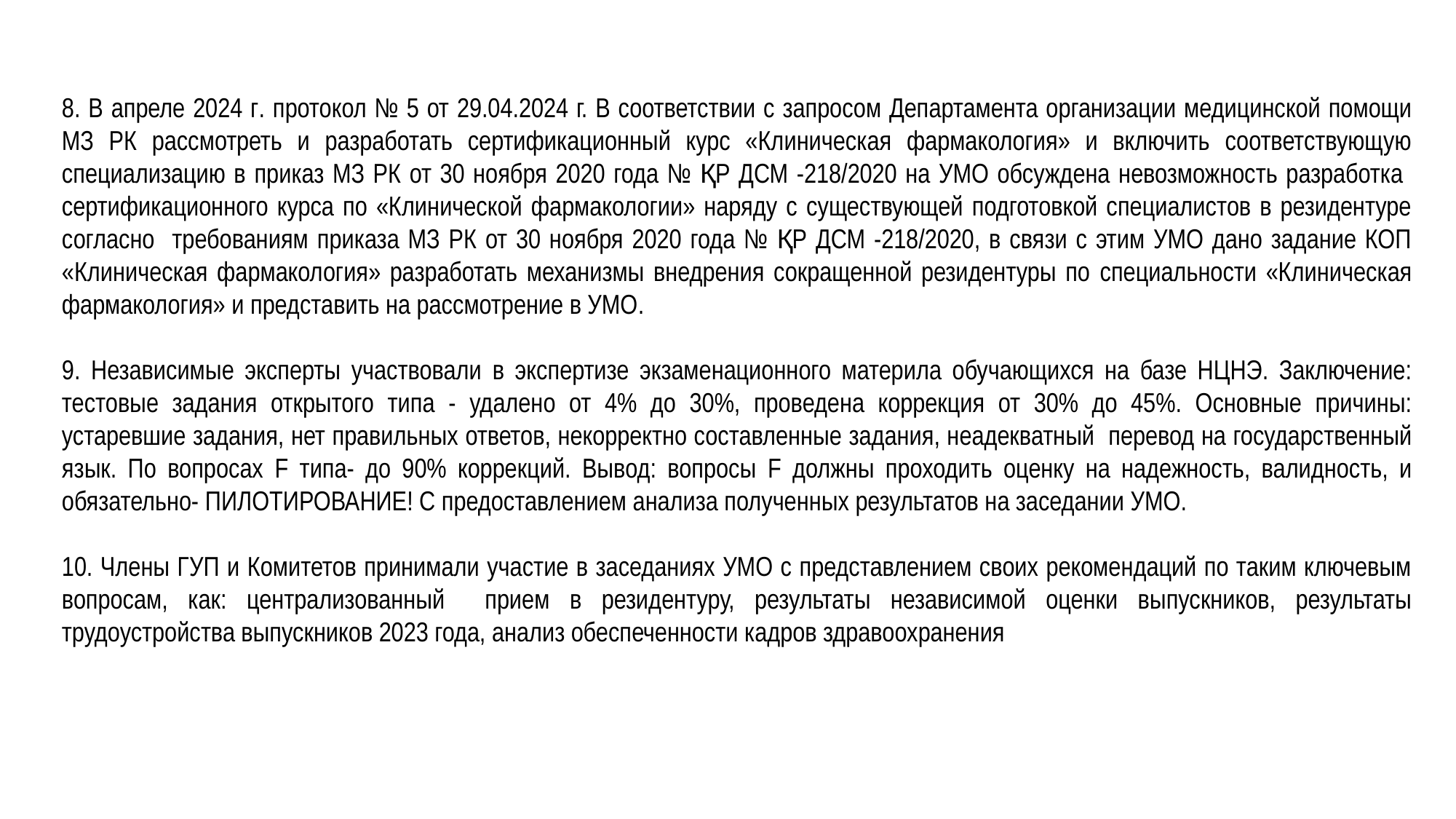

8. В апреле 2024 г. протокол № 5 от 29.04.2024 г. В соответствии с запросом Департамента организации медицинской помощи МЗ РК рассмотреть и разработать сертификационный курс «Клиническая фармакология» и включить соответствующую специализацию в приказ МЗ РК от 30 ноября 2020 года № ҚР ДСМ -218/2020 на УМО обсуждена невозможность разработка  сертификационного курса по «Клинической фармакологии» наряду с существующей подготовкой специалистов в резидентуре согласно  требованиям приказа МЗ РК от 30 ноября 2020 года № ҚР ДСМ -218/2020, в связи с этим УМО дано задание КОП «Клиническая фармакология» разработать механизмы внедрения сокращенной резидентуры по специальности «Клиническая фармакология» и представить на рассмотрение в УМО.

9. Независимые эксперты участвовали в экспертизе экзаменационного материла обучающихся на базе НЦНЭ. Заключение: тестовые задания открытого типа - удалено от 4% до 30%, проведена коррекция от 30% до 45%. Основные причины: устаревшие задания, нет правильных ответов, некорректно составленные задания, неадекватный  перевод на государственный язык. По вопросах F типа- до 90% коррекций. Вывод: вопросы F должны проходить оценку на надежность, валидность, и обязательно- ПИЛОТИРОВАНИЕ! С предоставлением анализа полученных результатов на заседании УМО.

10. Члены ГУП и Комитетов принимали участие в заседаниях УМО с представлением своих рекомендаций по таким ключевым вопросам, как: централизованный  прием в резидентуру, результаты независимой оценки выпускников, результаты трудоустройства выпускников 2023 года, анализ обеспеченности кадров здравоохранения